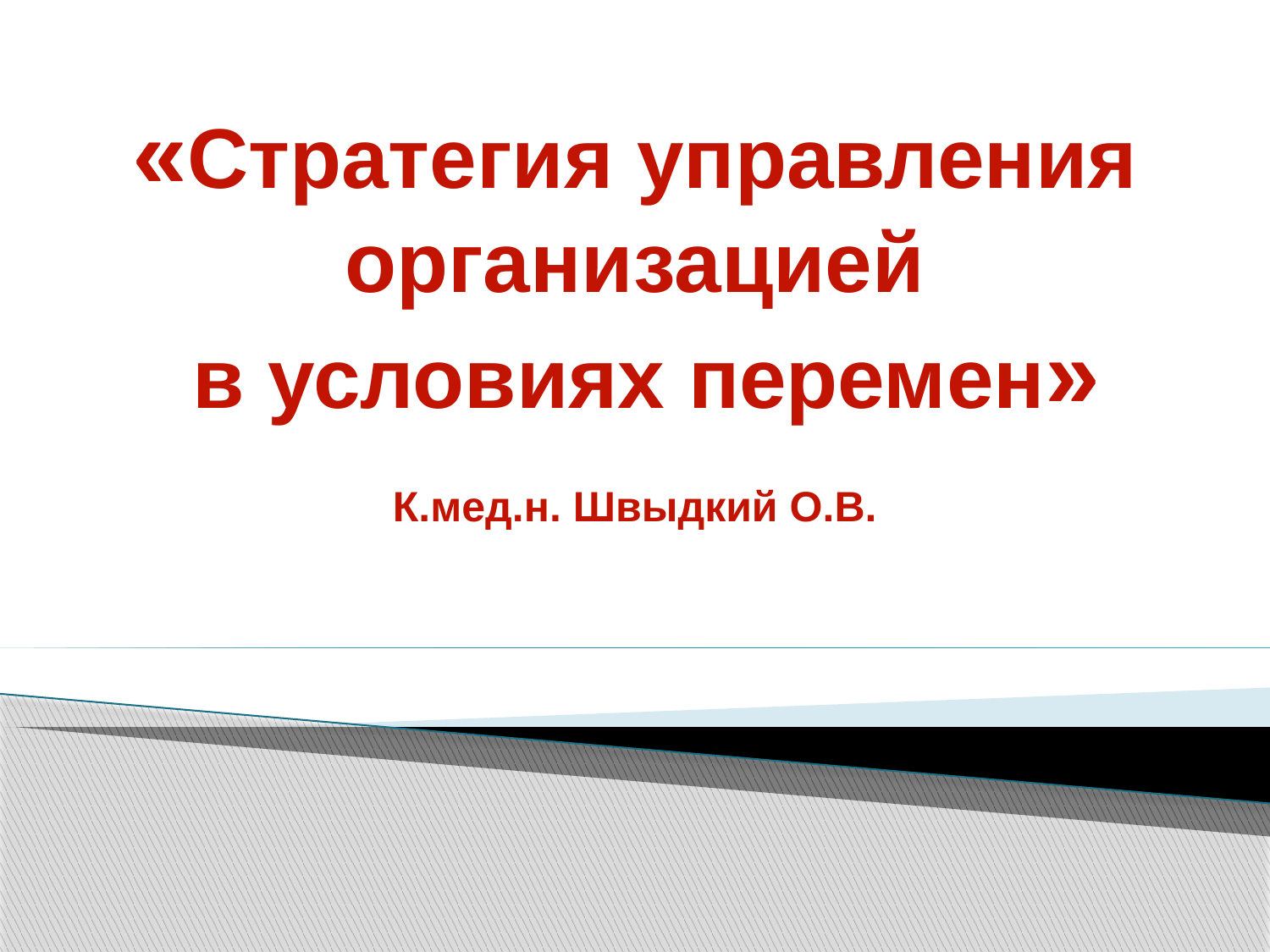

# «Стратегия управления организацией в условиях перемен» К.мед.н. Швыдкий О.В.